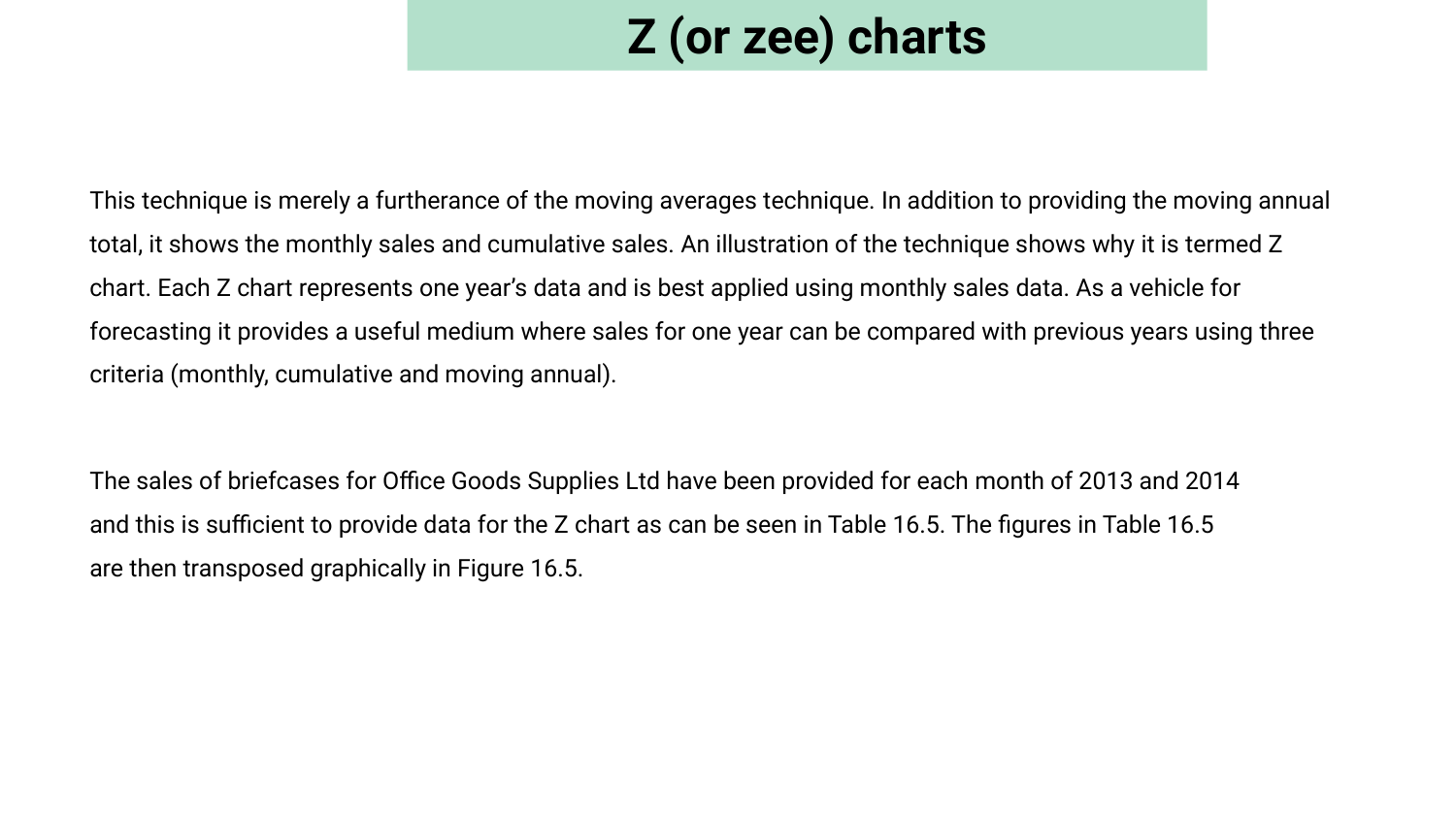

Z (or zee) charts
This technique is merely a furtherance of the moving averages technique. In addition to providing the moving annual total, it shows the monthly sales and cumulative sales. An illustration of the technique shows why it is termed Z chart. Each Z chart represents one year’s data and is best applied using monthly sales data. As a vehicle for forecasting it provides a useful medium where sales for one year can be compared with previous years using three criteria (monthly, cumulative and moving annual).
The sales of briefcases for Office Goods Supplies Ltd have been provided for each month of 2013 and 2014 and this is sufficient to provide data for the Z chart as can be seen in Table 16.5. The figures in Table 16.5 are then transposed graphically in Figure 16.5.